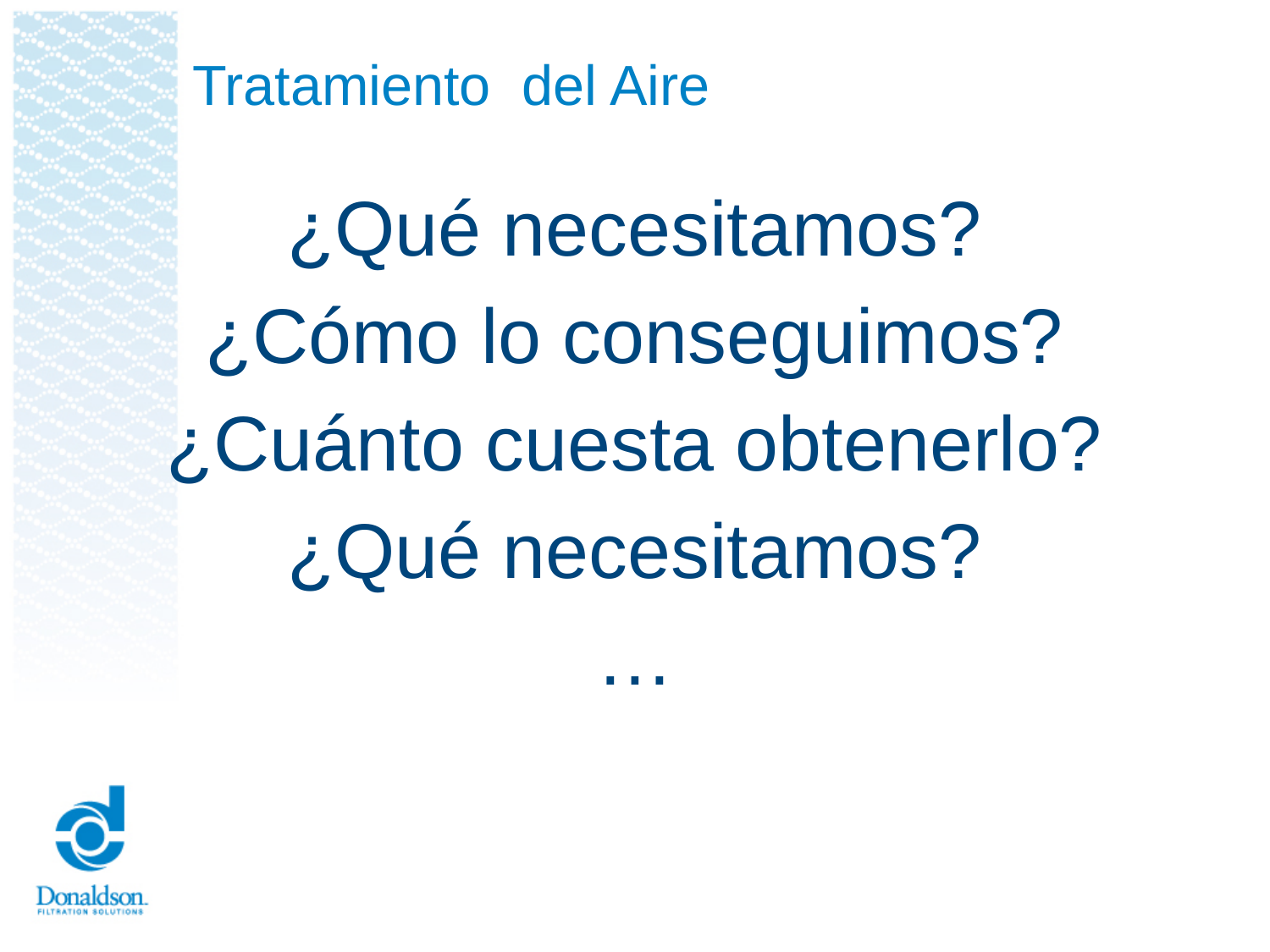

# Tratamiento  del Aire
¿Qué necesitamos?
¿Cómo lo conseguimos?
¿Cuánto cuesta obtenerlo?
¿Qué necesitamos?
…